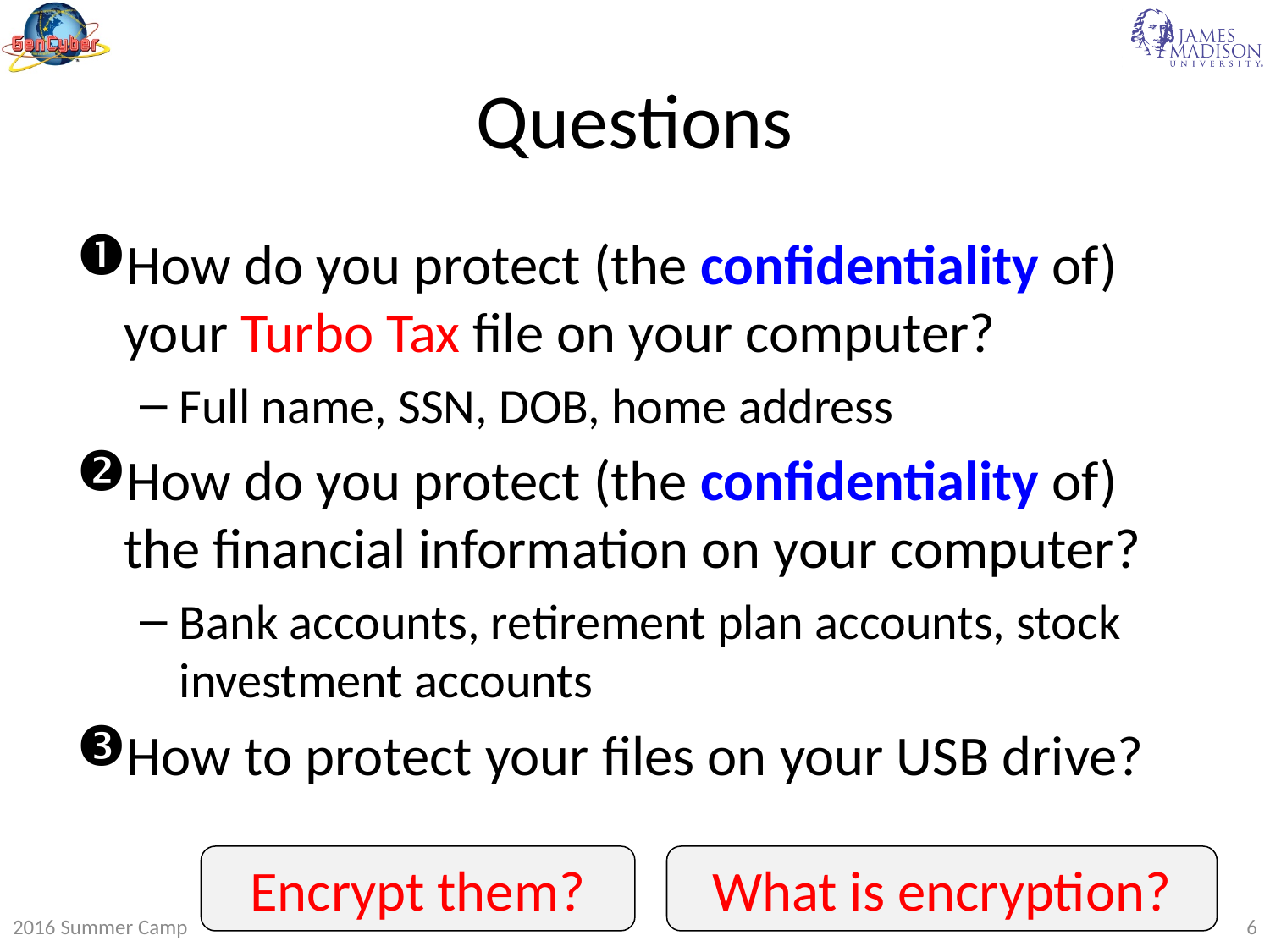

# Questions
How do you protect (the confidentiality of) your Turbo Tax file on your computer?
Full name, SSN, DOB, home address
How do you protect (the confidentiality of) the financial information on your computer?
Bank accounts, retirement plan accounts, stock investment accounts
How to protect your files on your USB drive?
Encrypt them?
What is encryption?
2016 Summer Camp
6